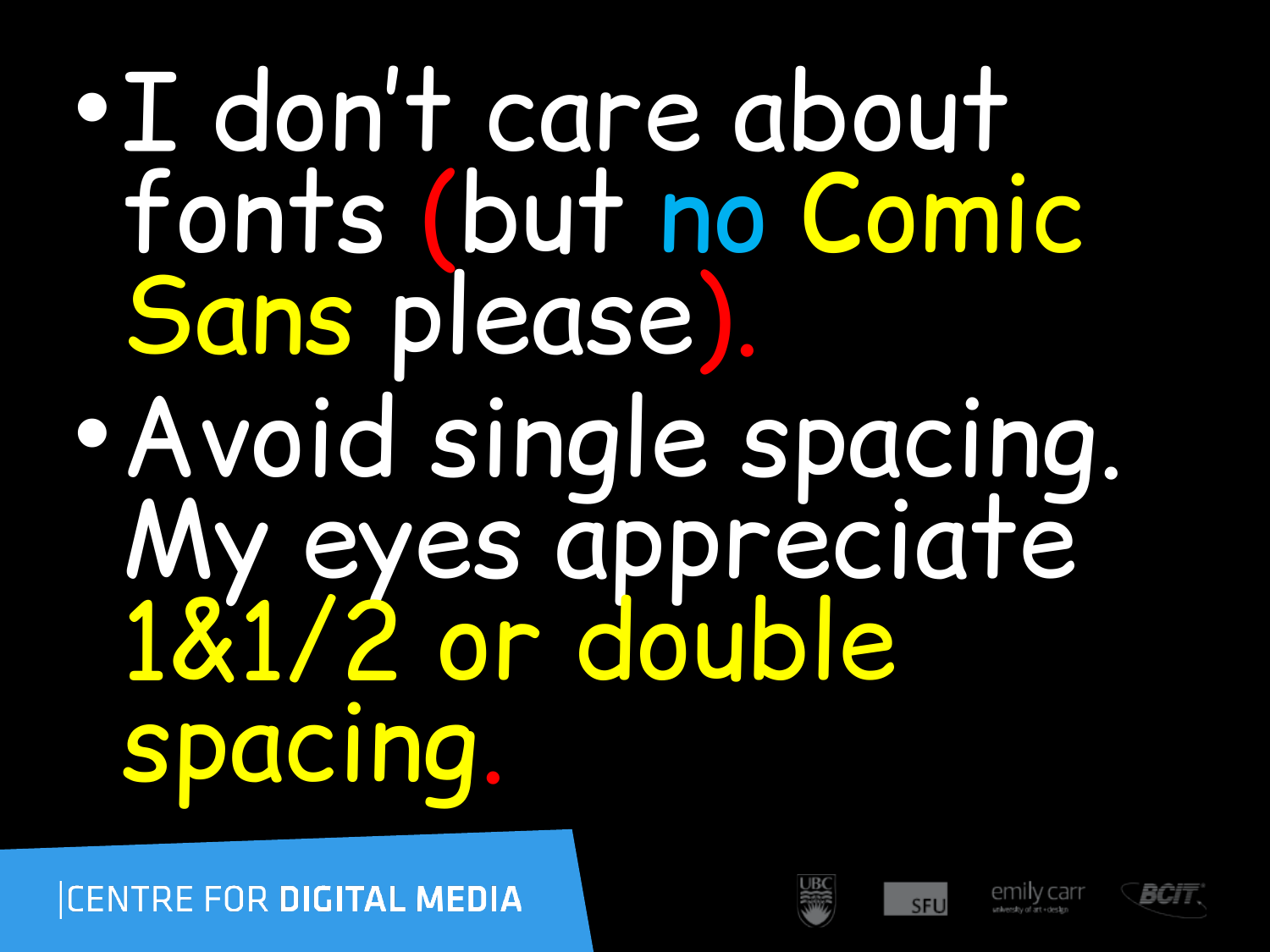

I don’t care about fonts (but no Comic Sans please).
Avoid single spacing. My eyes appreciate 1&1/2 or double spacing.